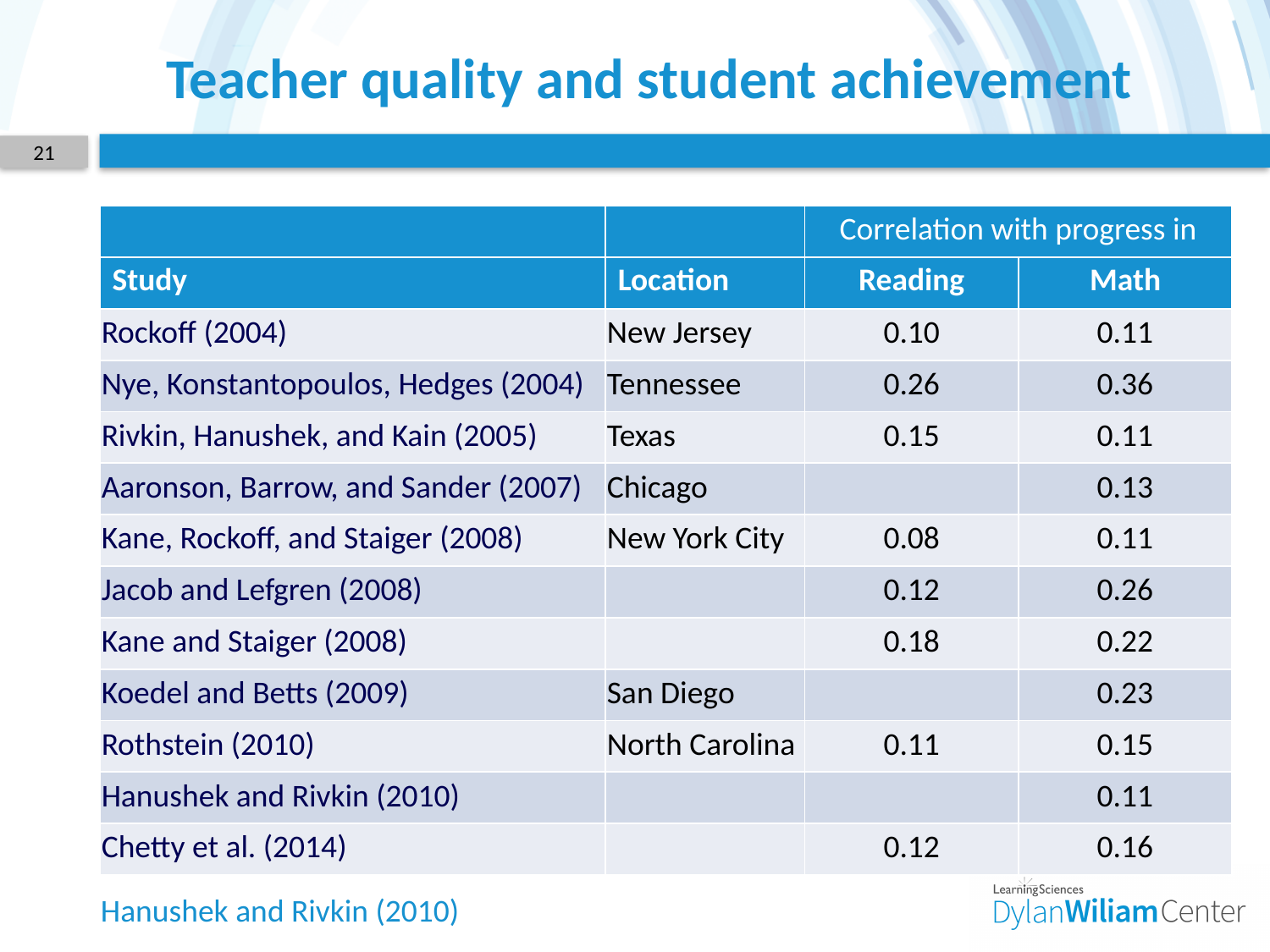

# Teacher quality and student achievement
21
|  |  | Correlation with progress in |  |
| --- | --- | --- | --- |
| Study | Location | Reading | Math |
| Rockoff (2004) | New Jersey | 0.10 | 0.11 |
| Nye, Konstantopoulos, Hedges (2004) | Tennessee | 0.26 | 0.36 |
| Rivkin, Hanushek, and Kain (2005) | Texas | 0.15 | 0.11 |
| Aaronson, Barrow, and Sander (2007) | Chicago |  | 0.13 |
| Kane, Rockoff, and Staiger (2008) | New York City | 0.08 | 0.11 |
| Jacob and Lefgren (2008) |  | 0.12 | 0.26 |
| Kane and Staiger (2008) |  | 0.18 | 0.22 |
| Koedel and Betts (2009) | San Diego |  | 0.23 |
| Rothstein (2010) | North Carolina | 0.11 | 0.15 |
| Hanushek and Rivkin (2010) |  |  | 0.11 |
| Chetty et al. (2014) |  | 0.12 | 0.16 |
Hanushek and Rivkin (2010)